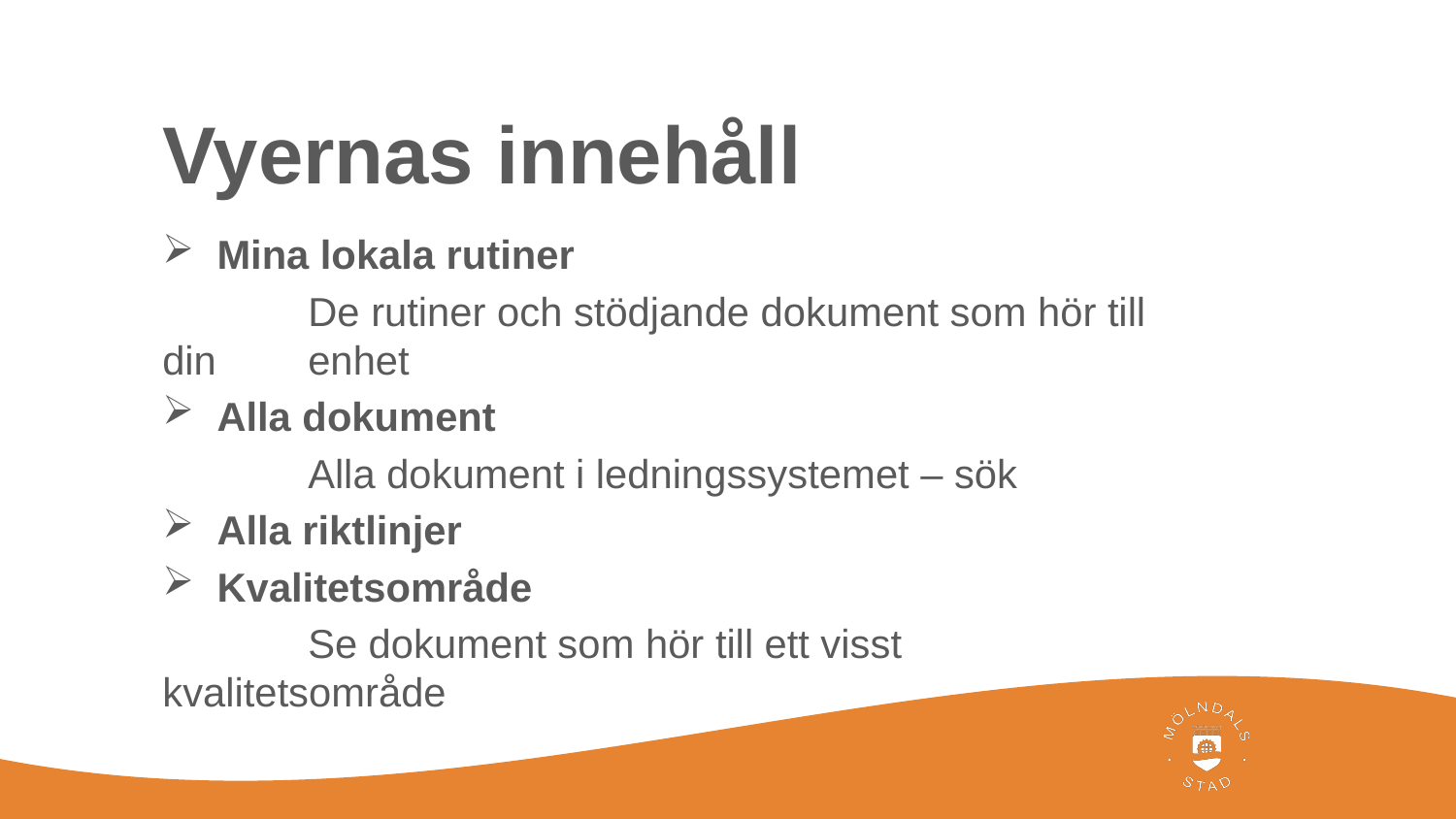

# Vyernas innehåll
Mina lokala rutiner
	De rutiner och stödjande dokument som hör till din 	enhet
Alla dokument
	Alla dokument i ledningssystemet – sök
Alla riktlinjer
Kvalitetsområde
	Se dokument som hör till ett visst kvalitetsområde